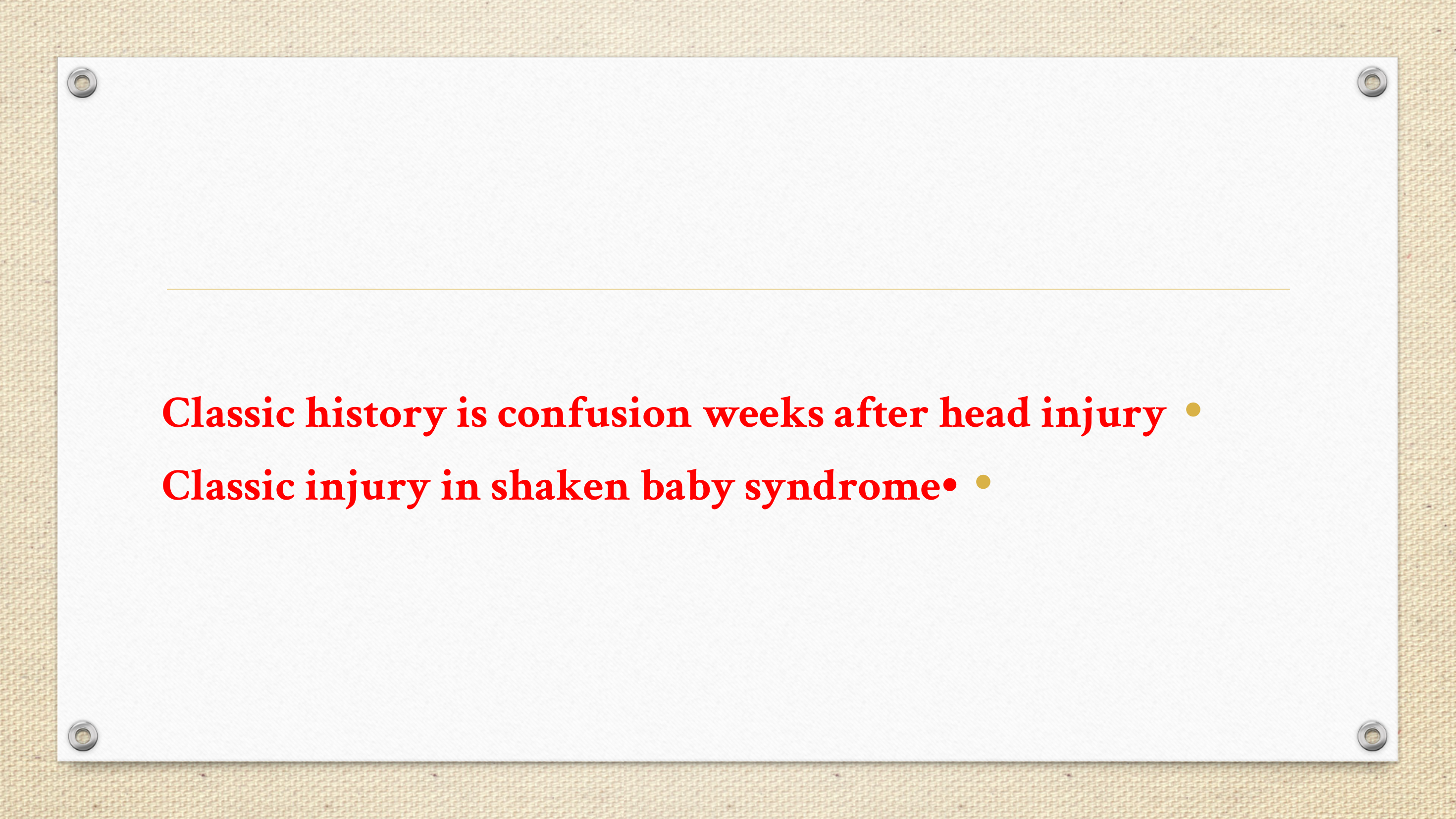

Classic history is confusion weeks after head injury
•Classic injury in shaken baby syndrome